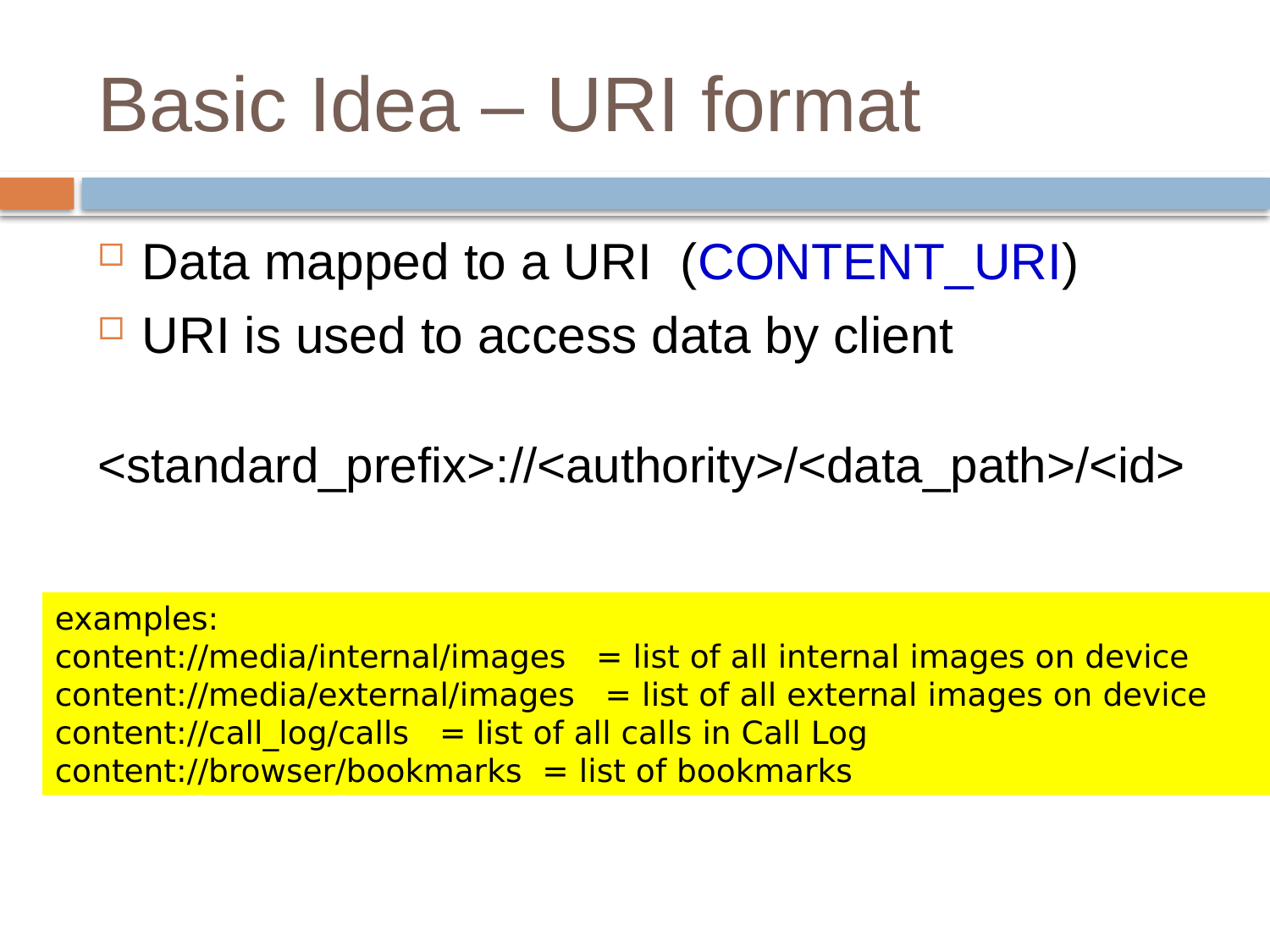

# Basic Idea – URI format
Data mapped to a URI  (CONTENT_URI)
URI is used to access data by client

<standard_prefix>://<authority>/<data_path>/<id>
examples:
content://media/internal/images   = list of all internal images on device
content://media/external/images   = list of all external images on device
content://call_log/calls   = list of all calls in Call Log
content://browser/bookmarks  = list of bookmarks